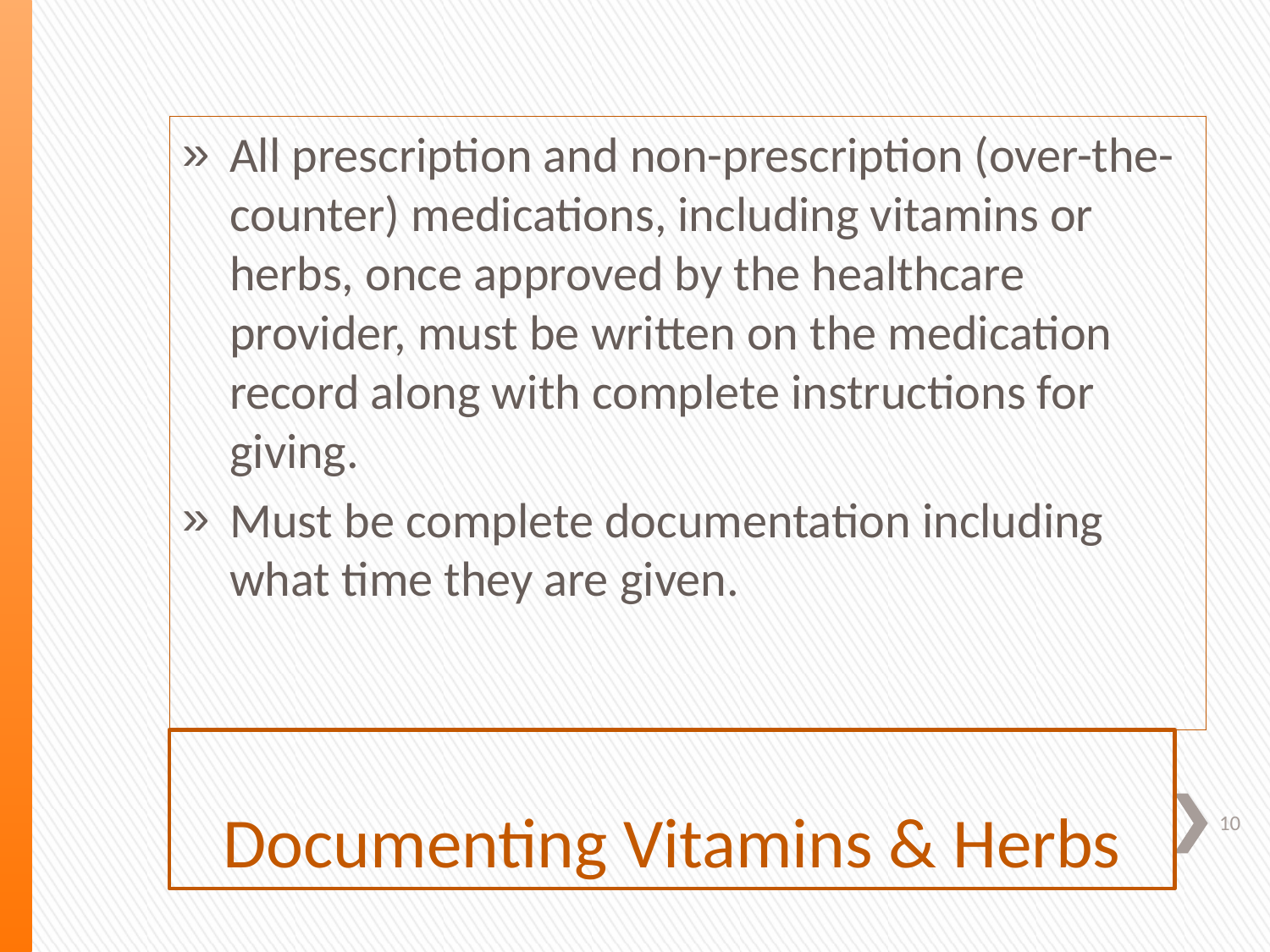

All prescription and non-prescription (over-the-counter) medications, including vitamins or herbs, once approved by the healthcare provider, must be written on the medication record along with complete instructions for giving.
Must be complete documentation including what time they are given.
# Documenting Vitamins & Herbs
10